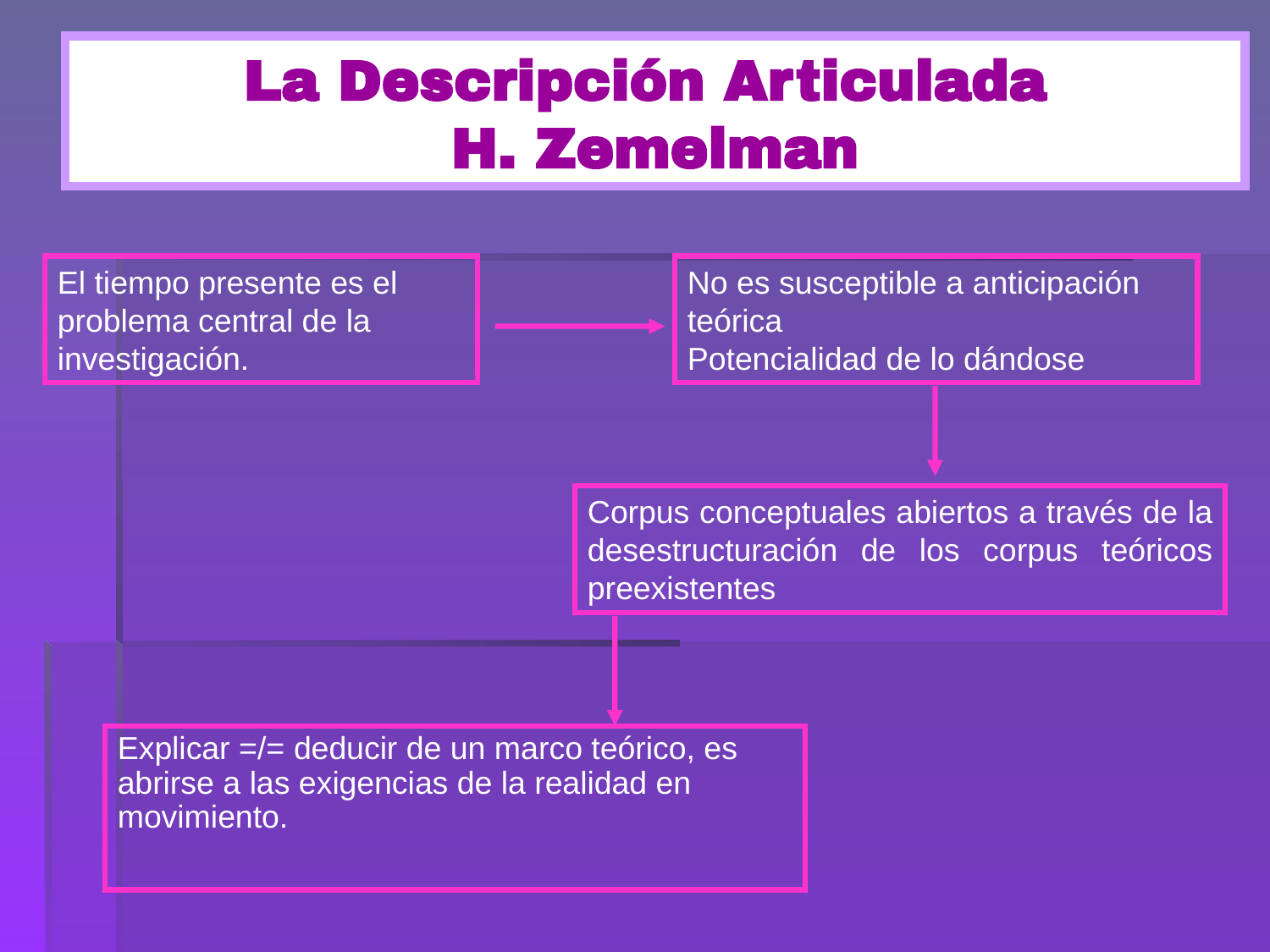

La Descripción Articulada
H. Zemelman
El tiempo presente es el problema central de la investigación.
No es susceptible a anticipación teórica
Potencialidad de lo dándose

Corpus conceptuales abiertos a través de la desestructuración de los corpus teóricos preexistentes

Explicar =/= deducir de un marco teórico, es abrirse a las exigencias de la realidad en movimiento.